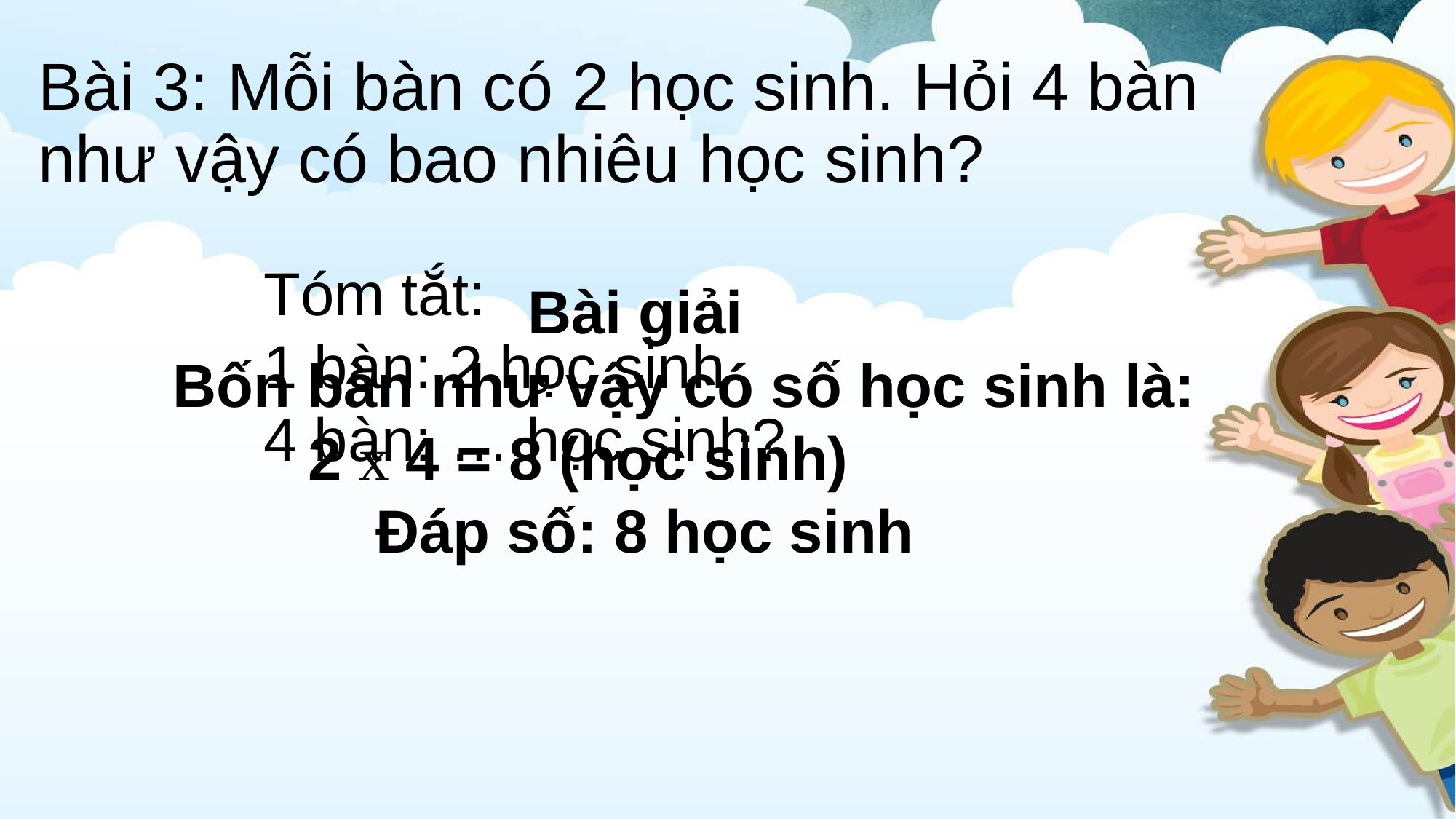

# Bài 3: Mỗi bàn có 2 học sinh. Hỏi 4 bàn như vậy có bao nhiêu học sinh?
Tóm tắt:
1 bàn: 2 học sinh
4 bàn: … học sinh?
Bài giải
Bốn bàn như vậy có số học sinh là:
        2 x 4 = 8 (học sinh)
            Đáp số: 8 học sinh